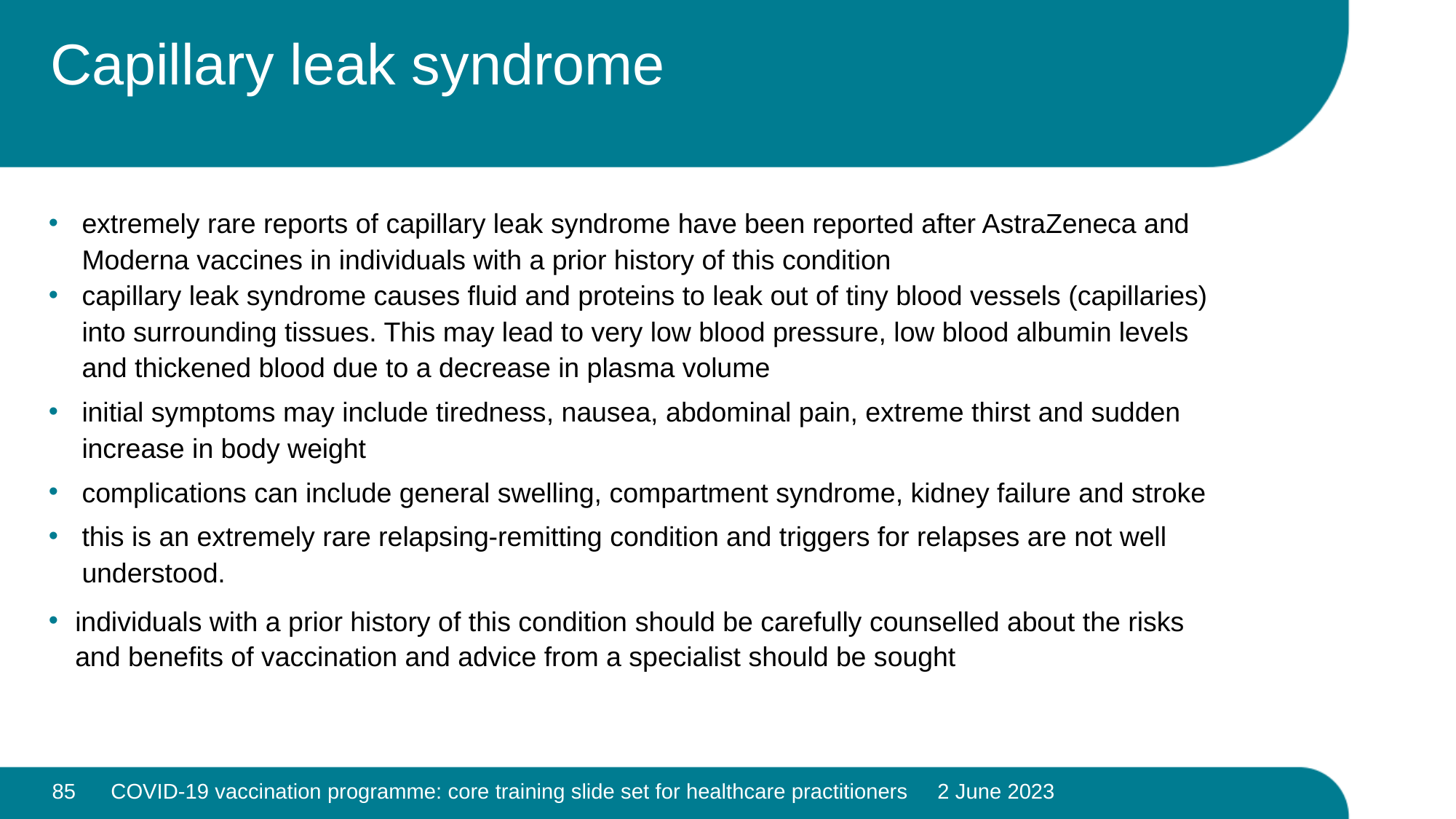

# Capillary leak syndrome
extremely rare reports of capillary leak syndrome have been reported after AstraZeneca and Moderna vaccines in individuals with a prior history of this condition
capillary leak syndrome causes fluid and proteins to leak out of tiny blood vessels (capillaries) into surrounding tissues. This may lead to very low blood pressure, low blood albumin levels and thickened blood due to a decrease in plasma volume
initial symptoms may include tiredness, nausea, abdominal pain, extreme thirst and sudden increase in body weight
complications can include general swelling, compartment syndrome, kidney failure and stroke
this is an extremely rare relapsing-remitting condition and triggers for relapses are not well understood.
individuals with a prior history of this condition should be carefully counselled about the risks and benefits of vaccination and advice from a specialist should be sought

85
COVID-19 vaccination programme: core training slide set for healthcare practitioners     2 June 2023